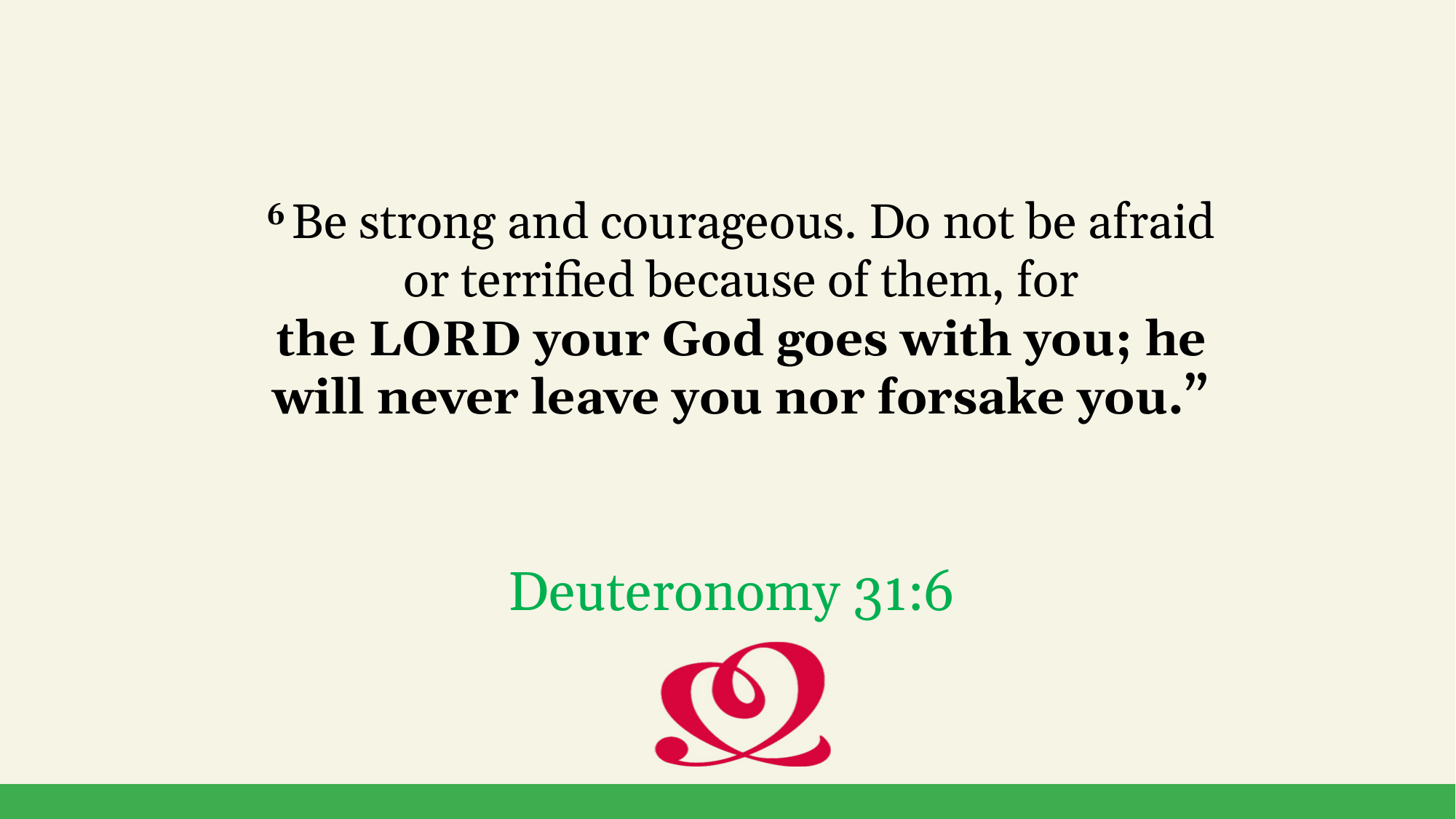

6 Be strong and courageous. Do not be afraid or terrified because of them, for the Lord your God goes with you; he will never leave you nor forsake you.”
Deuteronomy 31:6